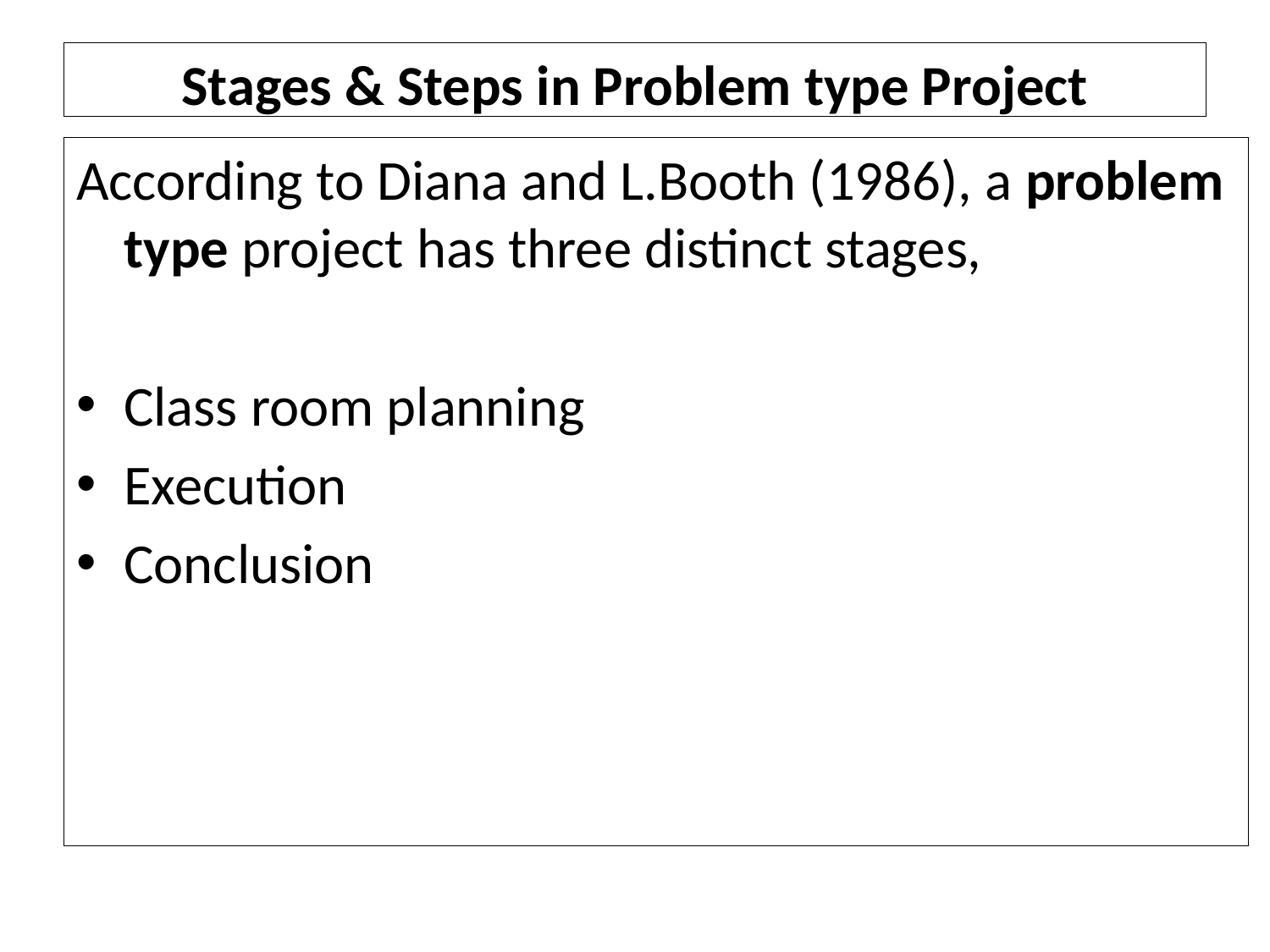

# Stages & Steps in Problem type Project
According to Diana and L.Booth (1986), a problem type project has three distinct stages,

Class room planning
Execution
Conclusion